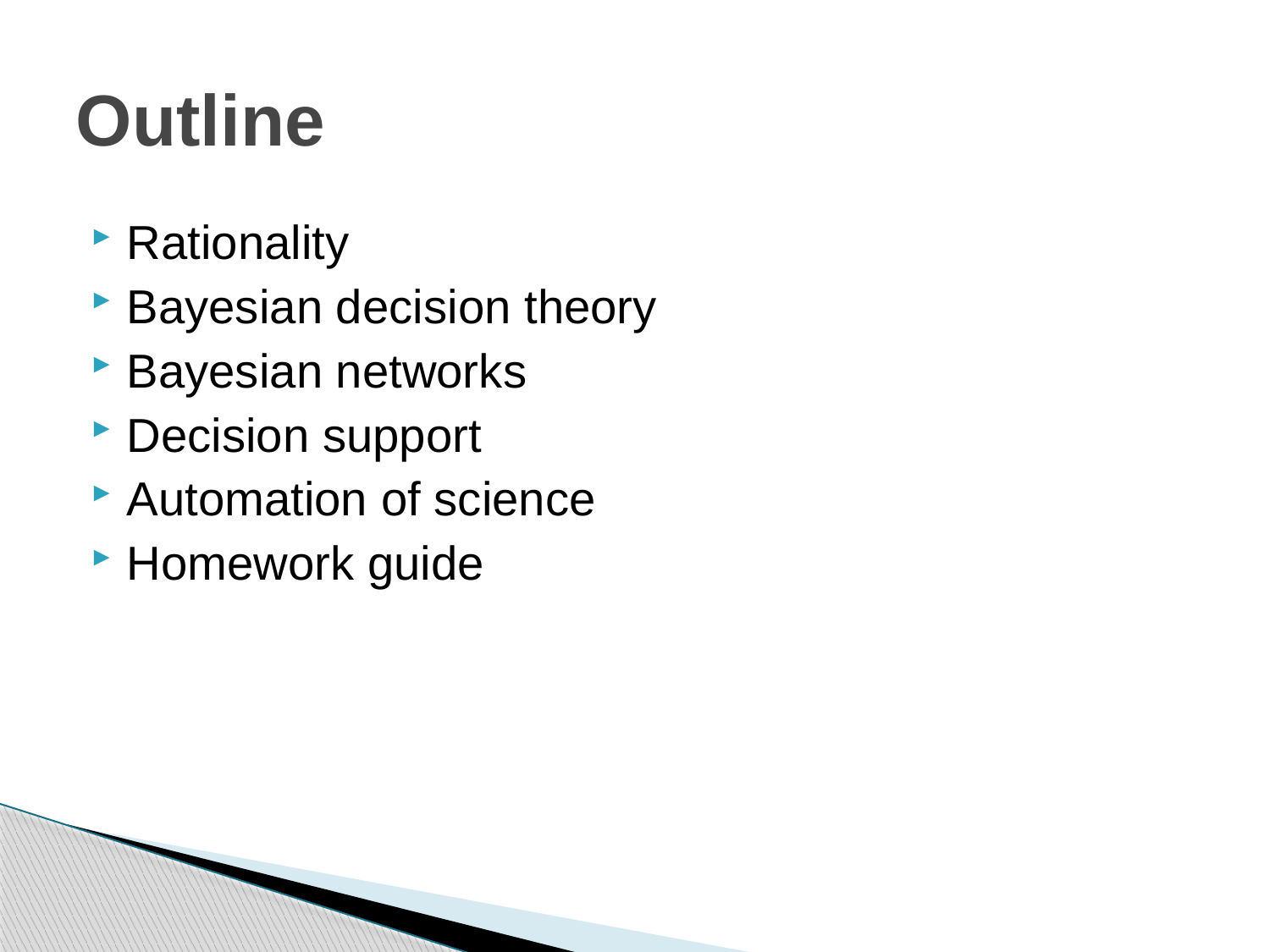

# Outline
Rationality
Bayesian decision theory
Bayesian networks
Decision support
Automation of science
Homework guide